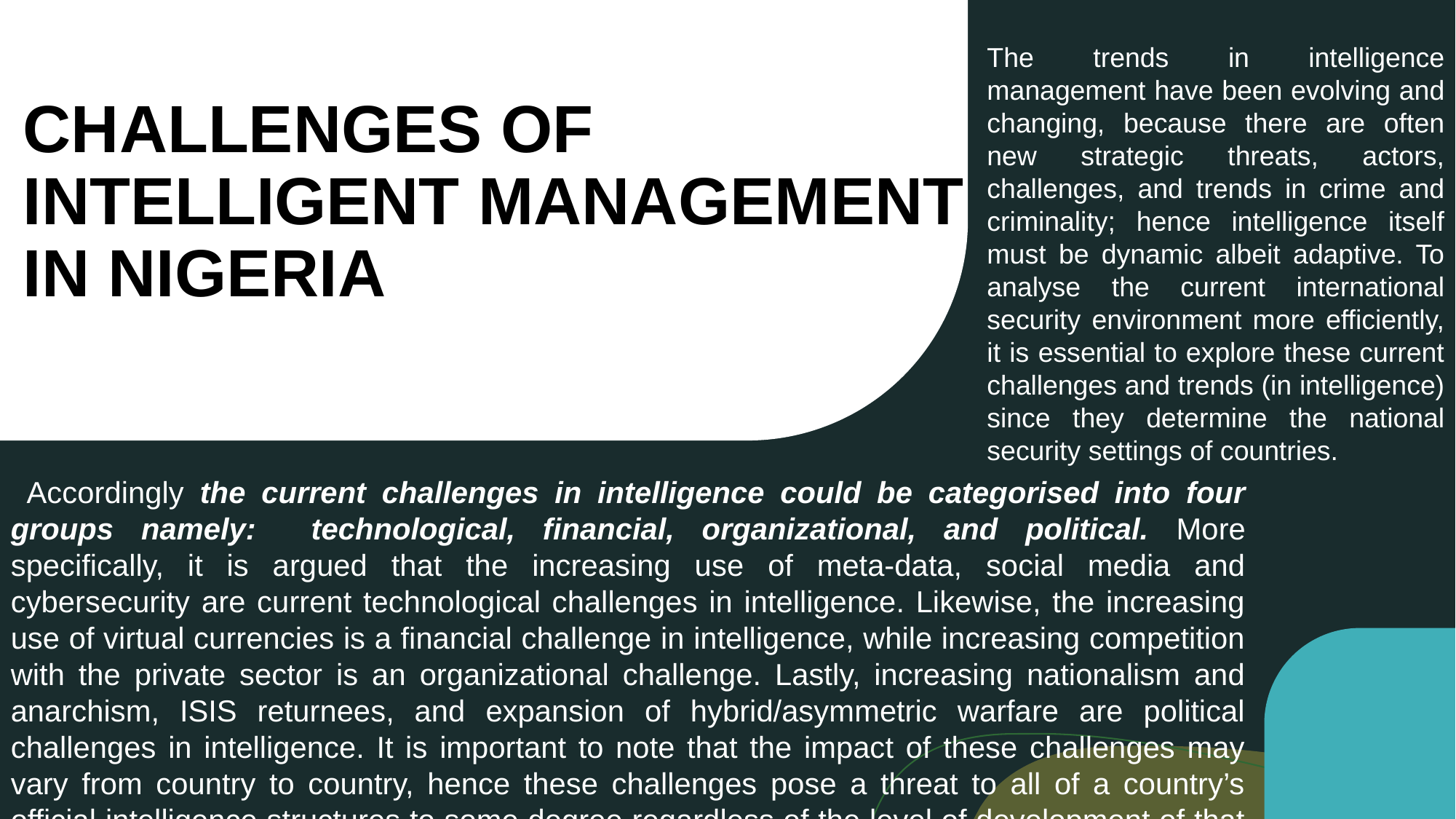

The trends in intelligence management have been evolving and changing, because there are often new strategic threats, actors, challenges, and trends in crime and criminality; hence intelligence itself must be dynamic albeit adaptive. To analyse the current international security environment more efficiently, it is essential to explore these current challenges and trends (in intelligence) since they determine the national security settings of countries.
# CHALLENGES OF INTELLIGENT MANAGEMENT IN NIGERIA
 Accordingly the current challenges in intelligence could be categorised into four groups namely:  technological, financial, organizational, and political. More specifically, it is argued that the increasing use of meta-data, social media and cybersecurity are current technological challenges in intelligence. Likewise, the increasing use of virtual currencies is a financial challenge in intelligence, while increasing competition with the private sector is an organizational challenge. Lastly, increasing nationalism and anarchism, ISIS returnees, and expansion of hybrid/asymmetric warfare are political challenges in intelligence. It is important to note that the impact of these challenges may vary from country to country, hence these challenges pose a threat to all of a country’s official intelligence structures to some degree regardless of the level of development of that country.